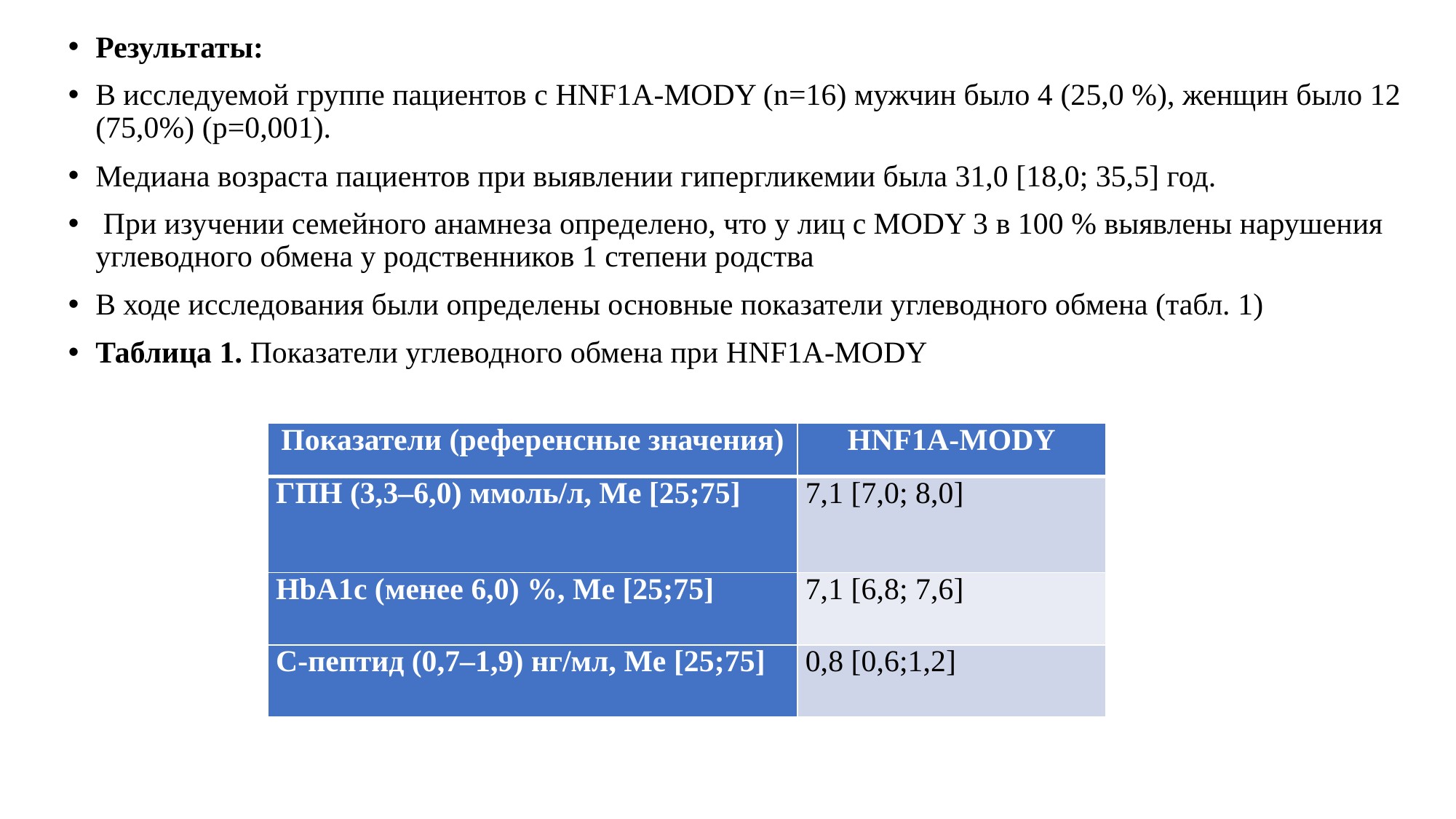

Результаты:
В исследуемой группе пациентов с HNF1A-MODY (n=16) мужчин было 4 (25,0 %), женщин было 12 (75,0%) (р=0,001).
Медиана возраста пациентов при выявлении гипергликемии была 31,0 [18,0; 35,5] год.
 При изучении семейного анамнеза определено, что у лиц с MODY 3 в 100 % выявлены нарушения углеводного обмена у родственников 1 степени родства
В ходе исследования были определены основные показатели углеводного обмена (табл. 1)
Таблица 1. Показатели углеводного обмена при HNF1A-MODY
| Показатели (референсные значения) | HNF1A-MODY |
| --- | --- |
| ГПН (3,3–6,0) ммоль/л, Me [25;75] | 7,1 [7,0; 8,0] |
| HbA1c (менее 6,0) %, Me [25;75] | 7,1 [6,8; 7,6] |
| С-пептид (0,7–1,9) нг/мл, Me [25;75] | 0,8 [0,6;1,2] |